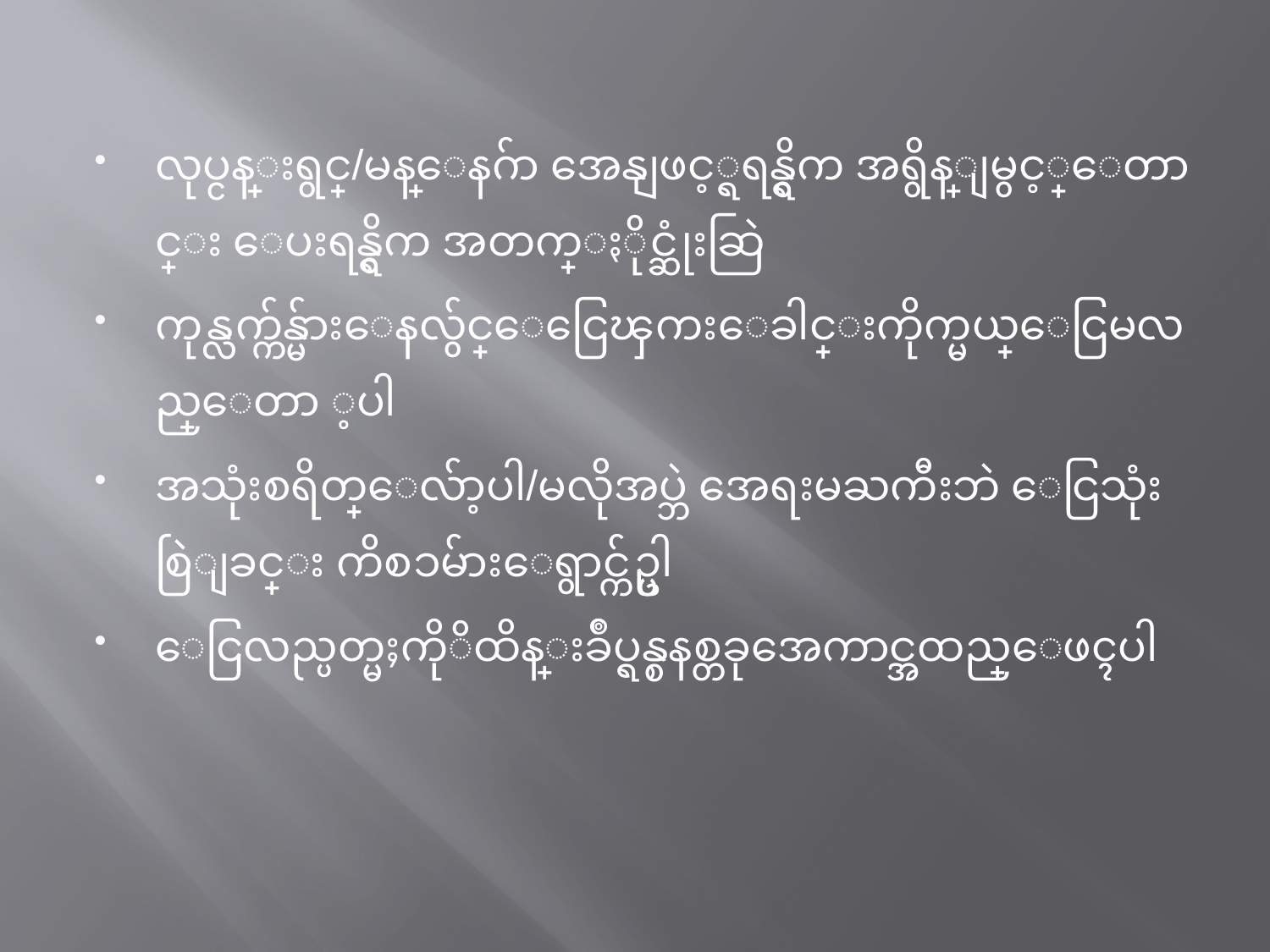

လုပ္ငန္းရွင္/မန္ေနဂ်ာ အေနျဖင့္ရရန္ရွိက အရွိန္ျမွင့္ေတာင္း ေပးရန္ရွိက အတက္ႏိုင္ဆုံးဆြဲ
ကုန္လက္က်န္မ်ားေနလွ်င္ေငြေၾကးေခါင္းကိုက္မယ္ေငြမလည္ေတာ ့ပါ
အသုံးစရိတ္ေလ်ာ့ပါ/မလိုအပ္ဘဲ အေရးမႀကီးဘဲ ေငြသုံးစြဲျခင္း ကိစၥမ်ားေရွာင္က်ဥ္ပါ
ေငြလည္ပတ္မႈကိုိထိန္းခ်ဳပ္ရန္စနစ္တခုအေကာင္အထည္ေဖၚပါ